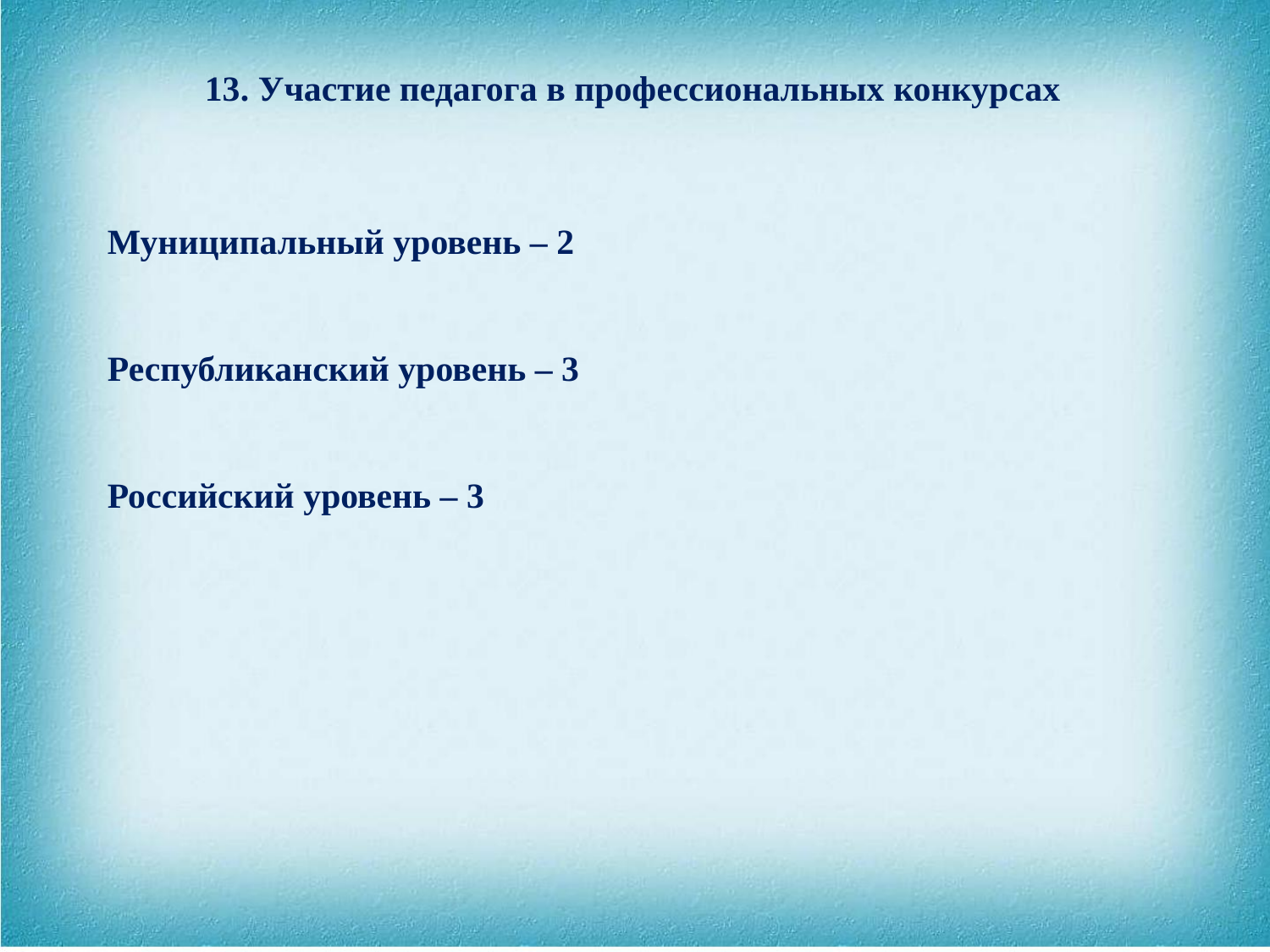

13. Участие педагога в профессиональных конкурсах

Муниципальный уровень – 2

Республиканский уровень – 3

Российский уровень – 3